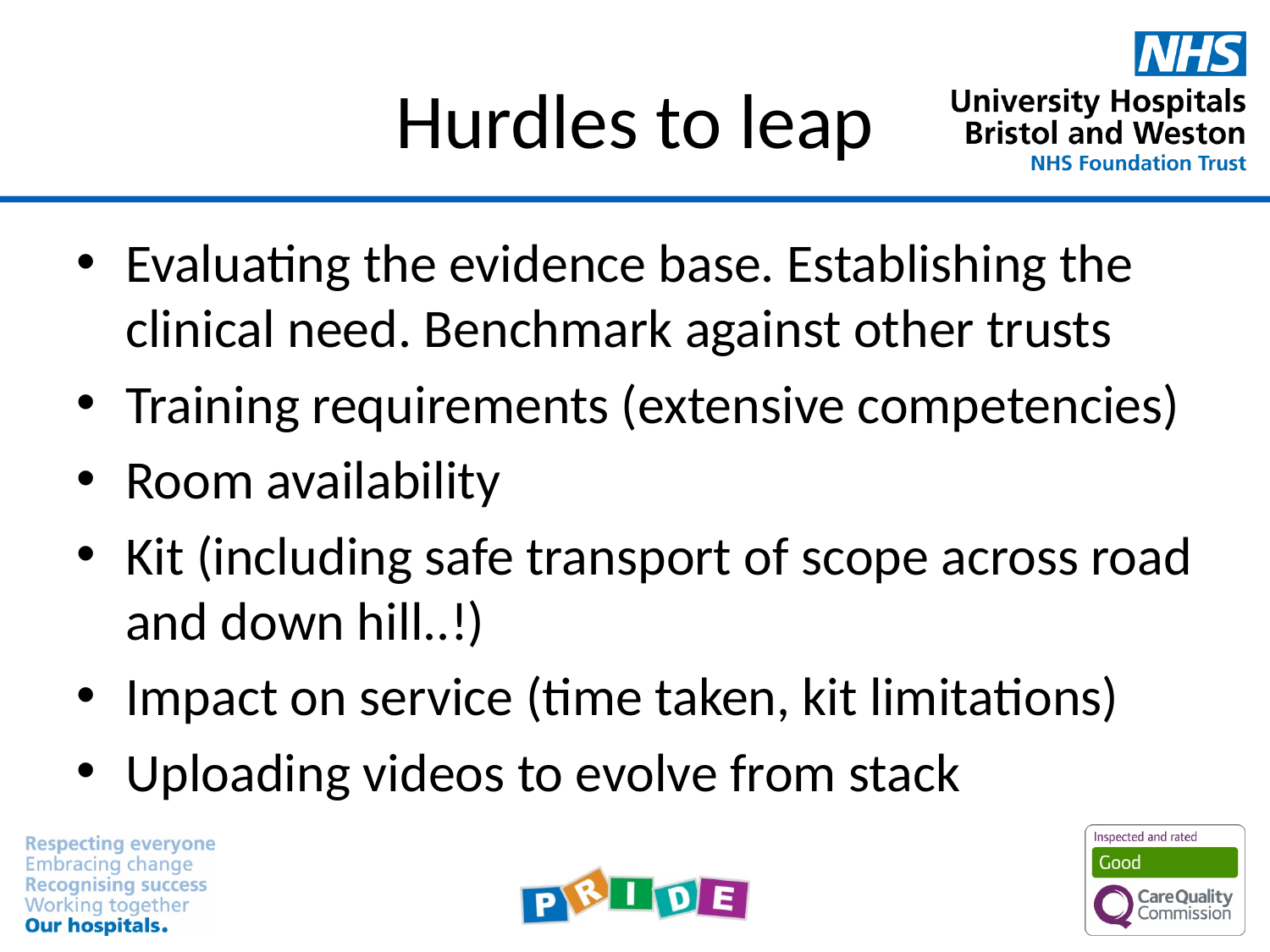

# Hurdles to leap
Evaluating the evidence base. Establishing the clinical need. Benchmark against other trusts
Training requirements (extensive competencies)
Room availability
Kit (including safe transport of scope across road and down hill..!)
Impact on service (time taken, kit limitations)
Uploading videos to evolve from stack